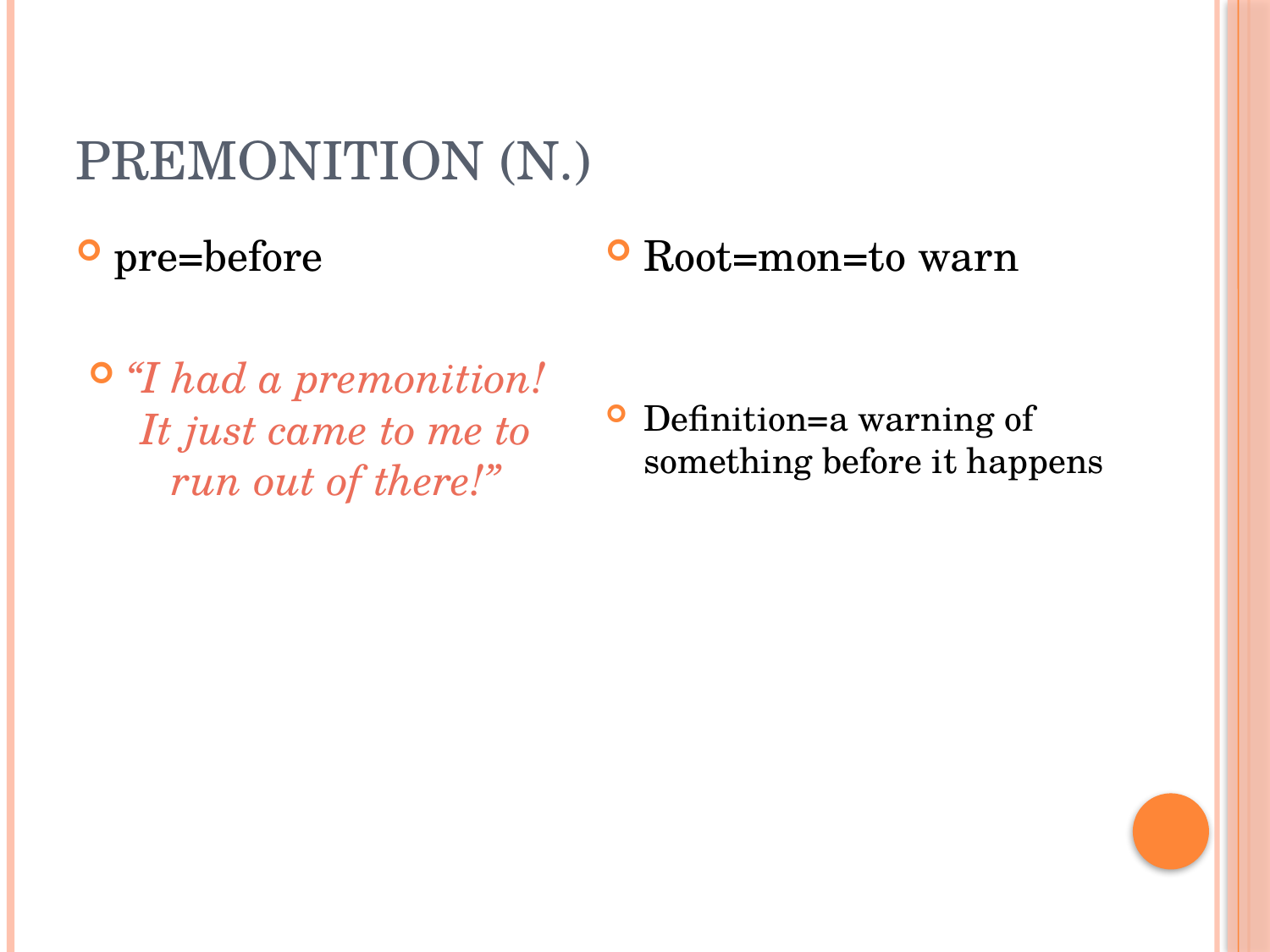

# Premonition (n.)
pre=before

“I had a premonition! It just came to me to run out of there!”
Root=mon=to warn

Definition=a warning of something before it happens